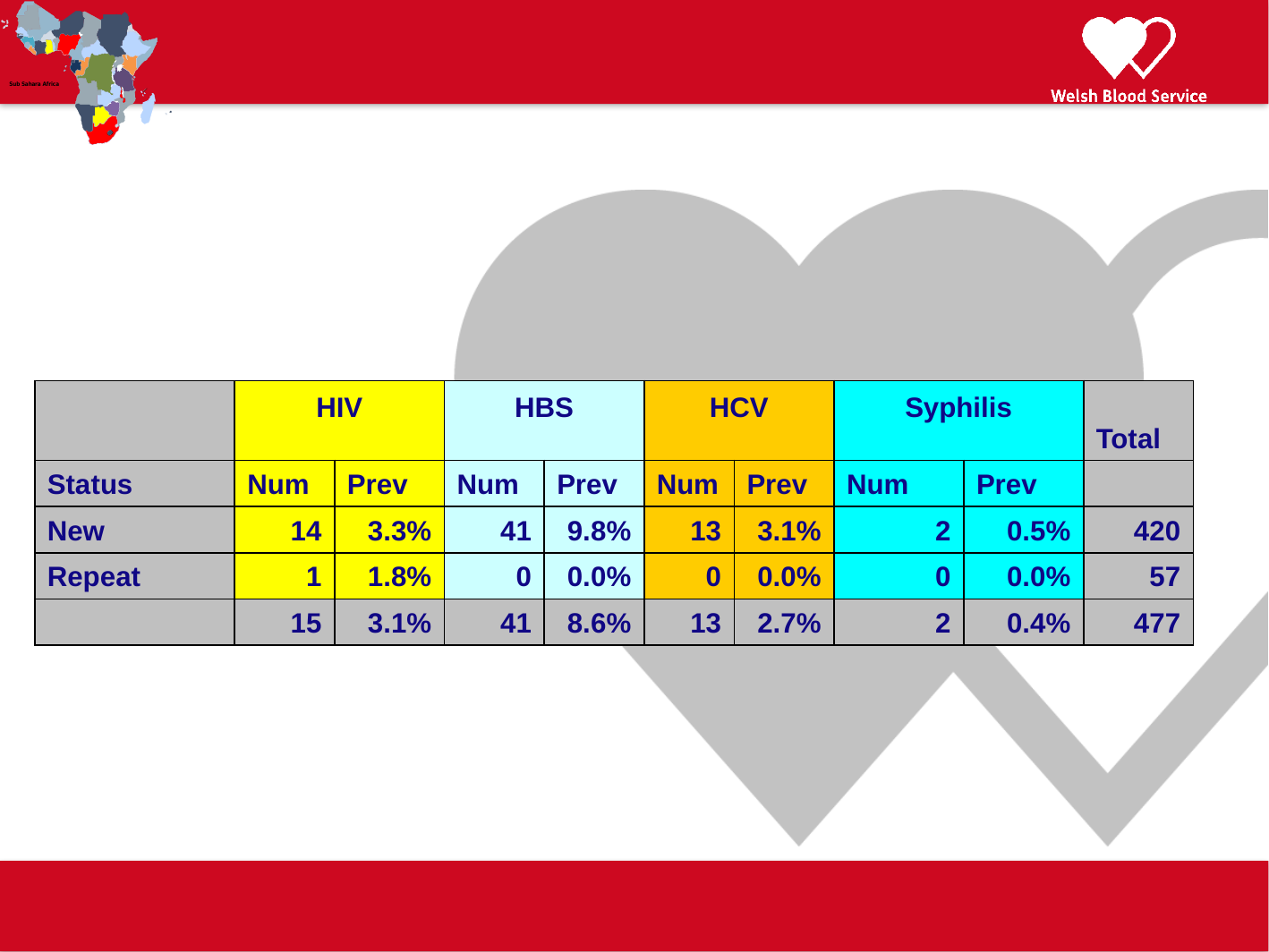

|  | HIV |  | HBS |  | HCV |  | Syphilis |  | Total |
| --- | --- | --- | --- | --- | --- | --- | --- | --- | --- |
| Status | Num | Prev | Num | Prev | Num | Prev | Num | Prev |  |
| New | 14 | 3.3% | 41 | 9.8% | 13 | 3.1% | 2 | 0.5% | 420 |
| Repeat | 1 | 1.8% | 0 | 0.0% | 0 | 0.0% | 0 | 0.0% | 57 |
|  | 15 | 3.1% | 41 | 8.6% | 13 | 2.7% | 2 | 0.4% | 477 |